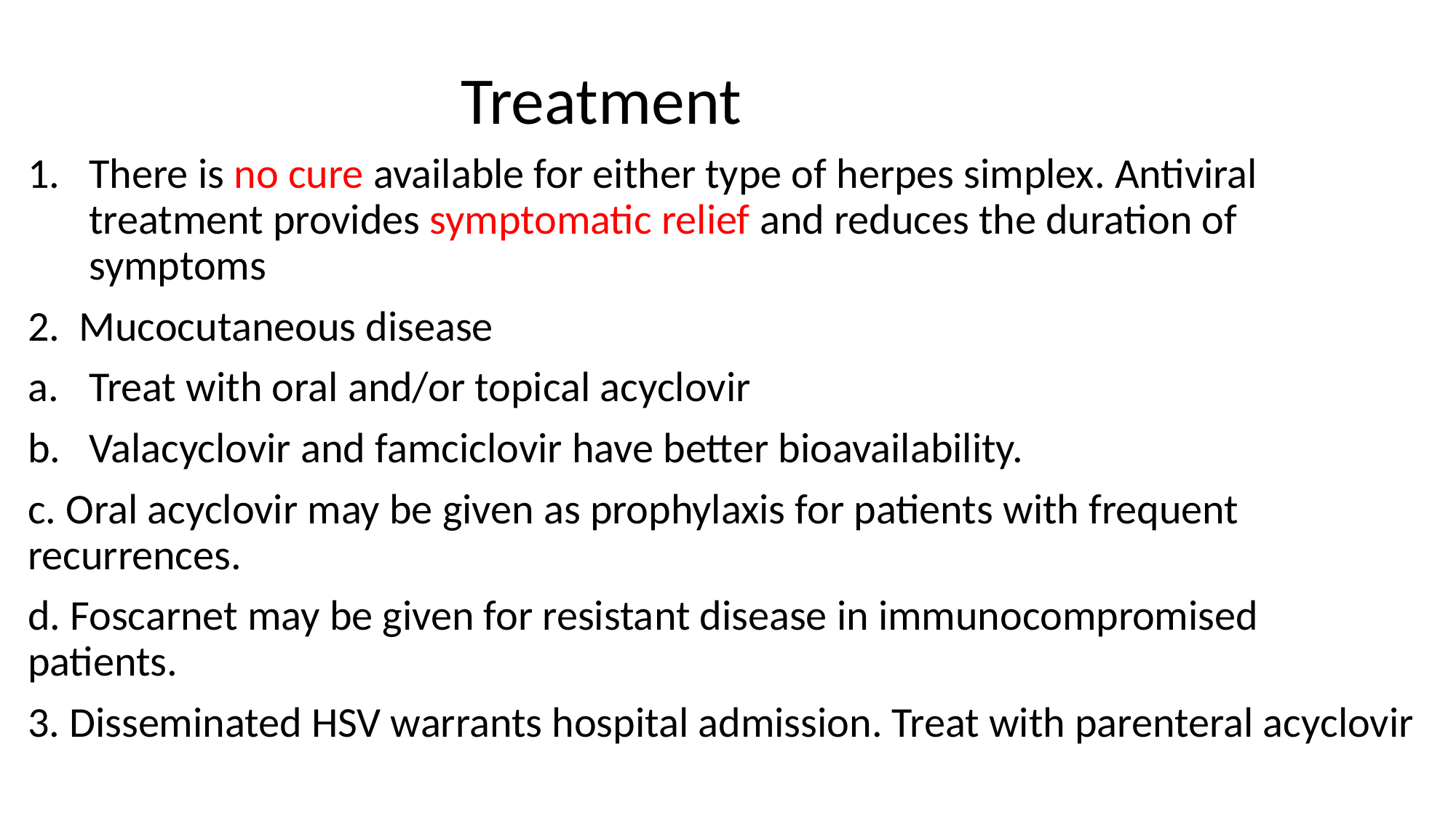

# Treatment
There is no cure available for either type of herpes simplex. Antiviral treatment provides symptomatic relief and reduces the duration of symptoms
2.  Mucocutaneous disease
Treat with oral and/or topical acyclovir
Valacyclovir and famciclovir have better bioavailability.
c. Oral acyclovir may be given as prophylaxis for patients with frequent recurrences.
d. Foscarnet may be given for resistant disease in immunocompromised patients.
3. Disseminated HSV warrants hospital admission. Treat with parenteral acyclovir